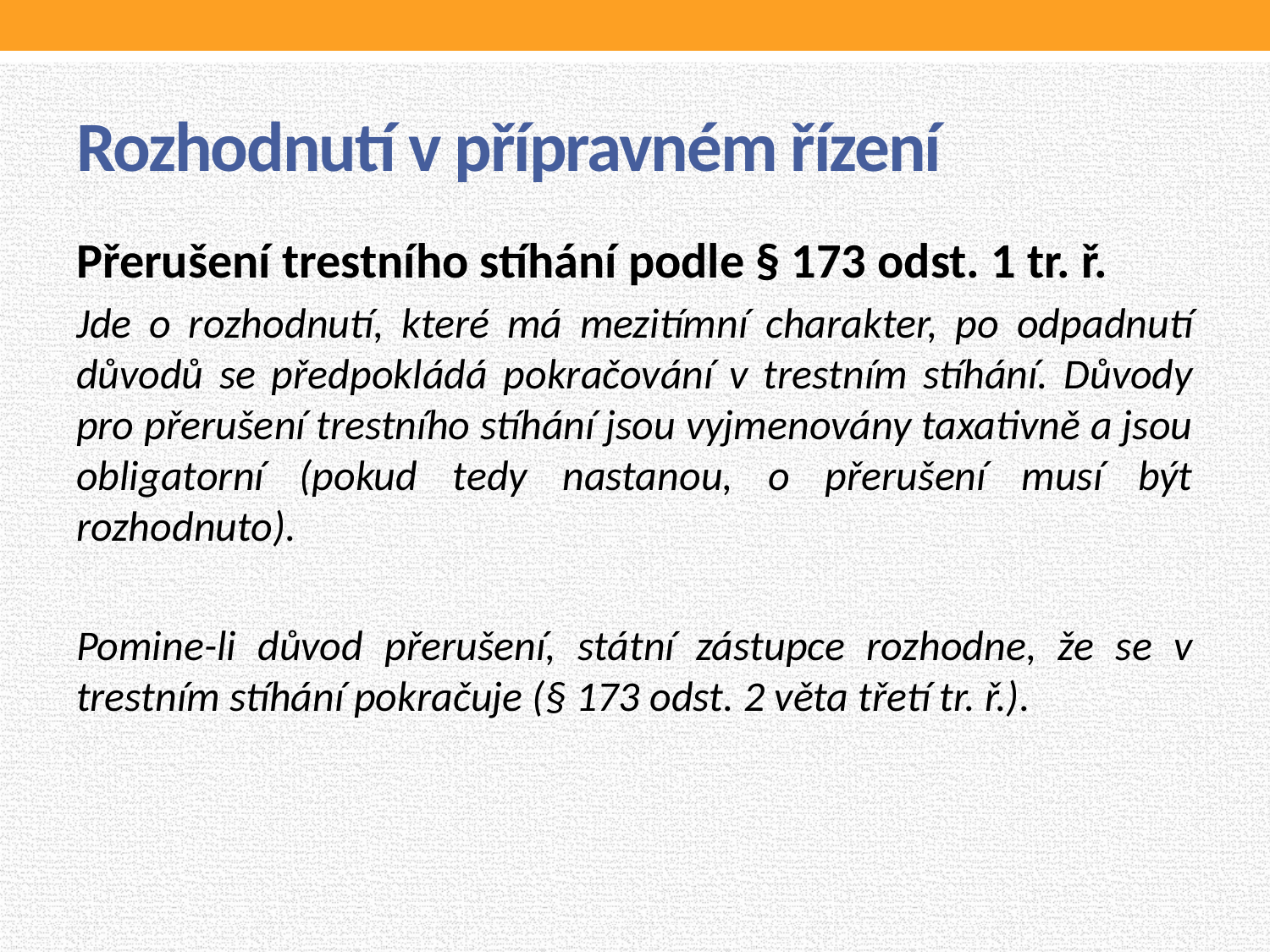

# Rozhodnutí v přípravném řízení
Přerušení trestního stíhání podle § 173 odst. 1 tr. ř.
Jde o rozhodnutí, které má mezitímní charakter, po odpadnutí důvodů se předpokládá pokračování v trestním stíhání. Důvody pro přerušení trestního stíhání jsou vyjmenovány taxativně a jsou obligatorní (pokud tedy nastanou, o přerušení musí být rozhodnuto).

Pomine-li důvod přerušení, státní zástupce rozhodne, že se v trestním stíhání pokračuje (§ 173 odst. 2 věta třetí tr. ř.).